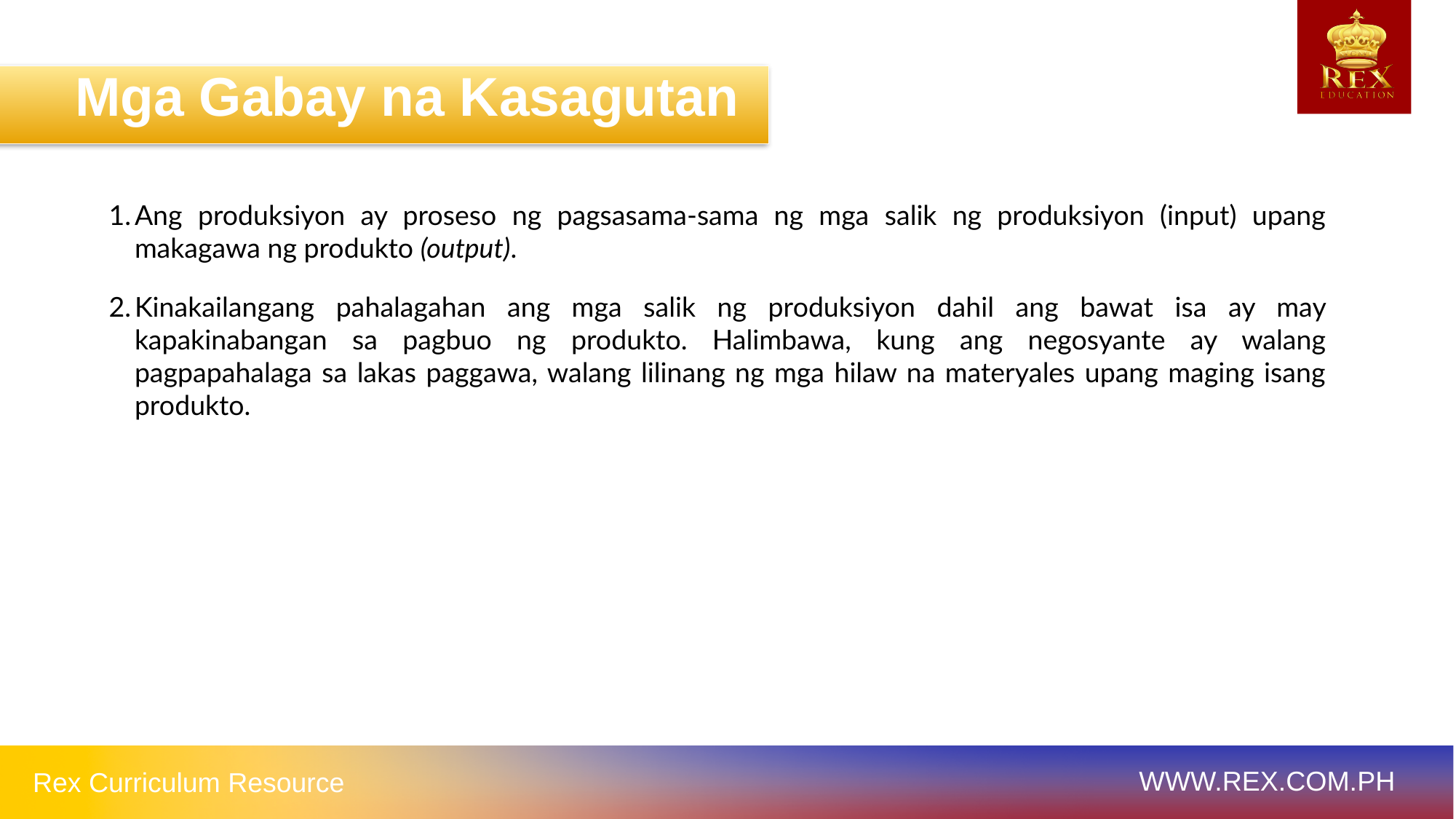

Mga Gabay na Kasagutan

Ang produksiyon ay proseso ng pagsasama-sama ng mga salik ng produksiyon (input) upang makagawa ng produkto (output).
Kinakailangang pahalagahan ang mga salik ng produksiyon dahil ang bawat isa ay may kapakinabangan sa pagbuo ng produkto. Halimbawa, kung ang negosyante ay walang pagpapahalaga sa lakas paggawa, walang lilinang ng mga hilaw na materyales upang maging isang produkto.